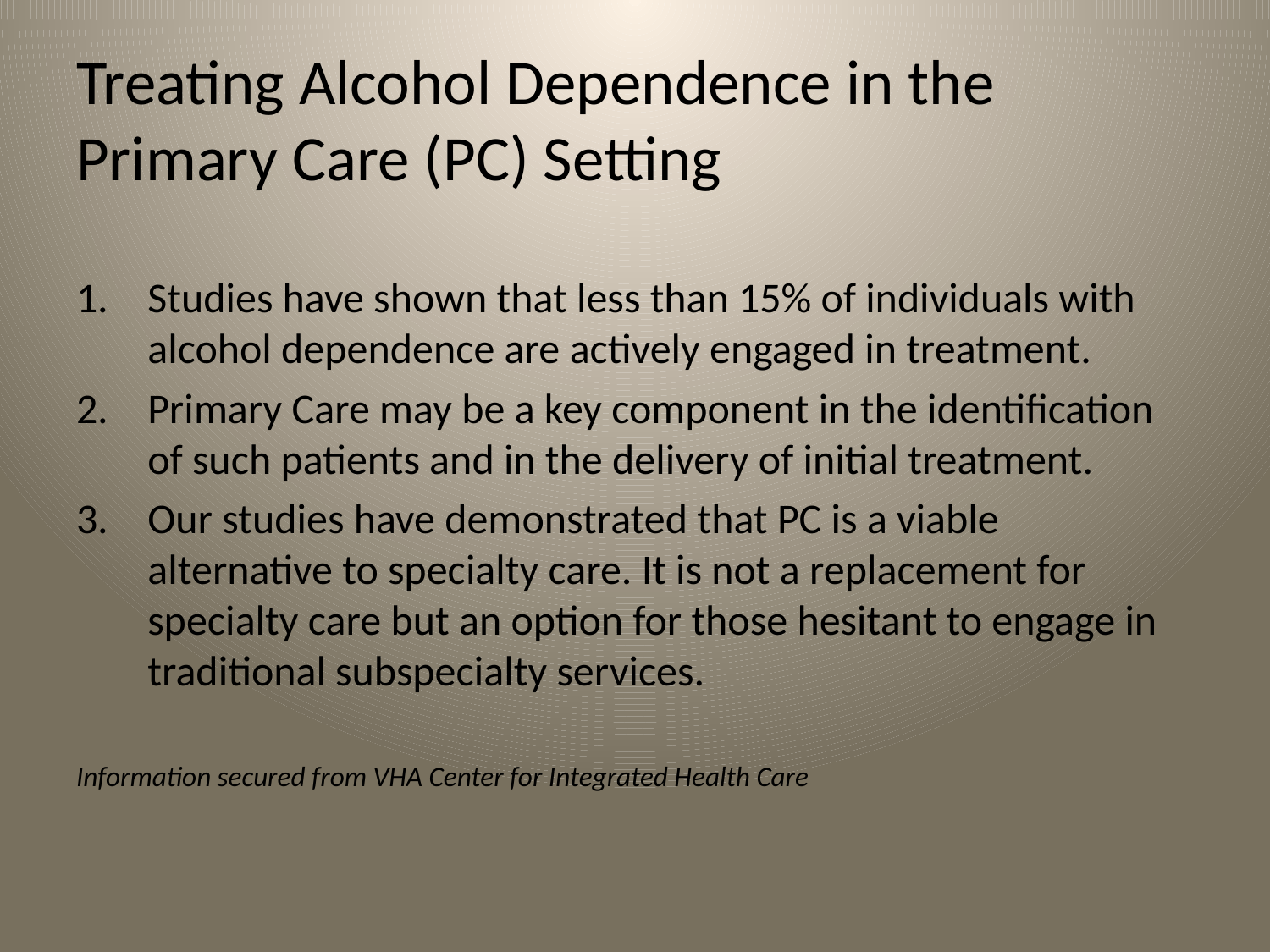

# Treating Alcohol Dependence in the Primary Care (PC) Setting
Studies have shown that less than 15% of individuals with alcohol dependence are actively engaged in treatment.
Primary Care may be a key component in the identification of such patients and in the delivery of initial treatment.
Our studies have demonstrated that PC is a viable alternative to specialty care. It is not a replacement for specialty care but an option for those hesitant to engage in traditional subspecialty services.

Information secured from VHA Center for Integrated Health Care